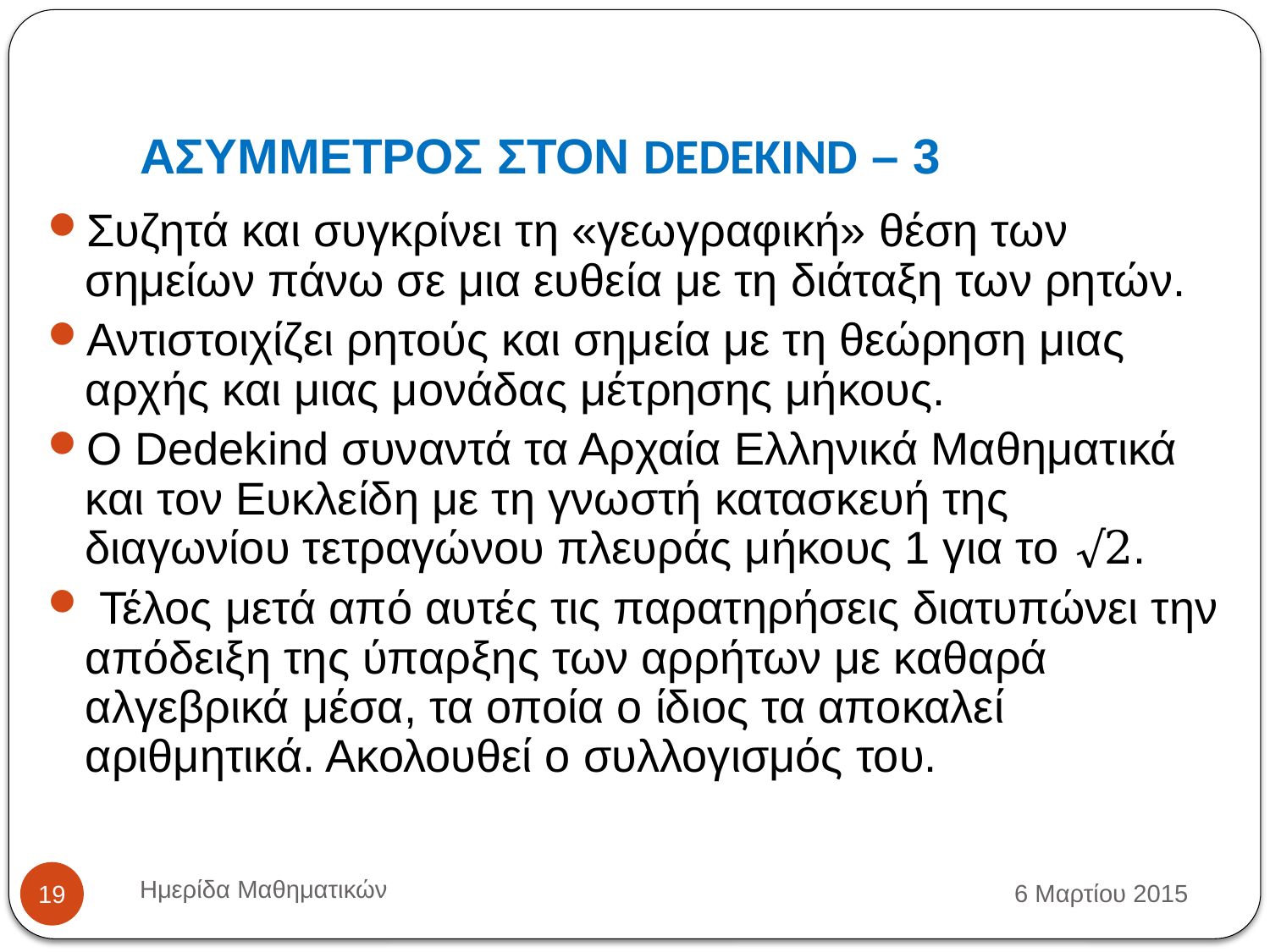

# ΑΣΥΜΜΕΤΡΟΣ ΣΤΟΝ DEDEKIND – 3
Συζητά και συγκρίνει τη «γεωγραφική» θέση των σημείων πάνω σε μια ευθεία με τη διάταξη των ρητών.
Αντιστοιχίζει ρητούς και σημεία με τη θεώρηση μιας αρχής και μιας μονάδας μέτρησης μήκους.
Ο Dedekind συναντά τα Αρχαία Ελληνικά Μαθηματικά και τον Ευκλείδη με τη γνωστή κατασκευή της διαγωνίου τετραγώνου πλευράς μήκους 1 για το √2.
 Τέλος μετά από αυτές τις παρατηρήσεις διατυπώνει την απόδειξη της ύπαρξης των αρρήτων με καθαρά αλγεβρικά μέσα, τα οποία ο ίδιος τα αποκαλεί αριθμητικά. Ακολουθεί ο συλλογισμός του.

Ημερίδα Μαθηματικών
6 Μαρτίου 2015
19